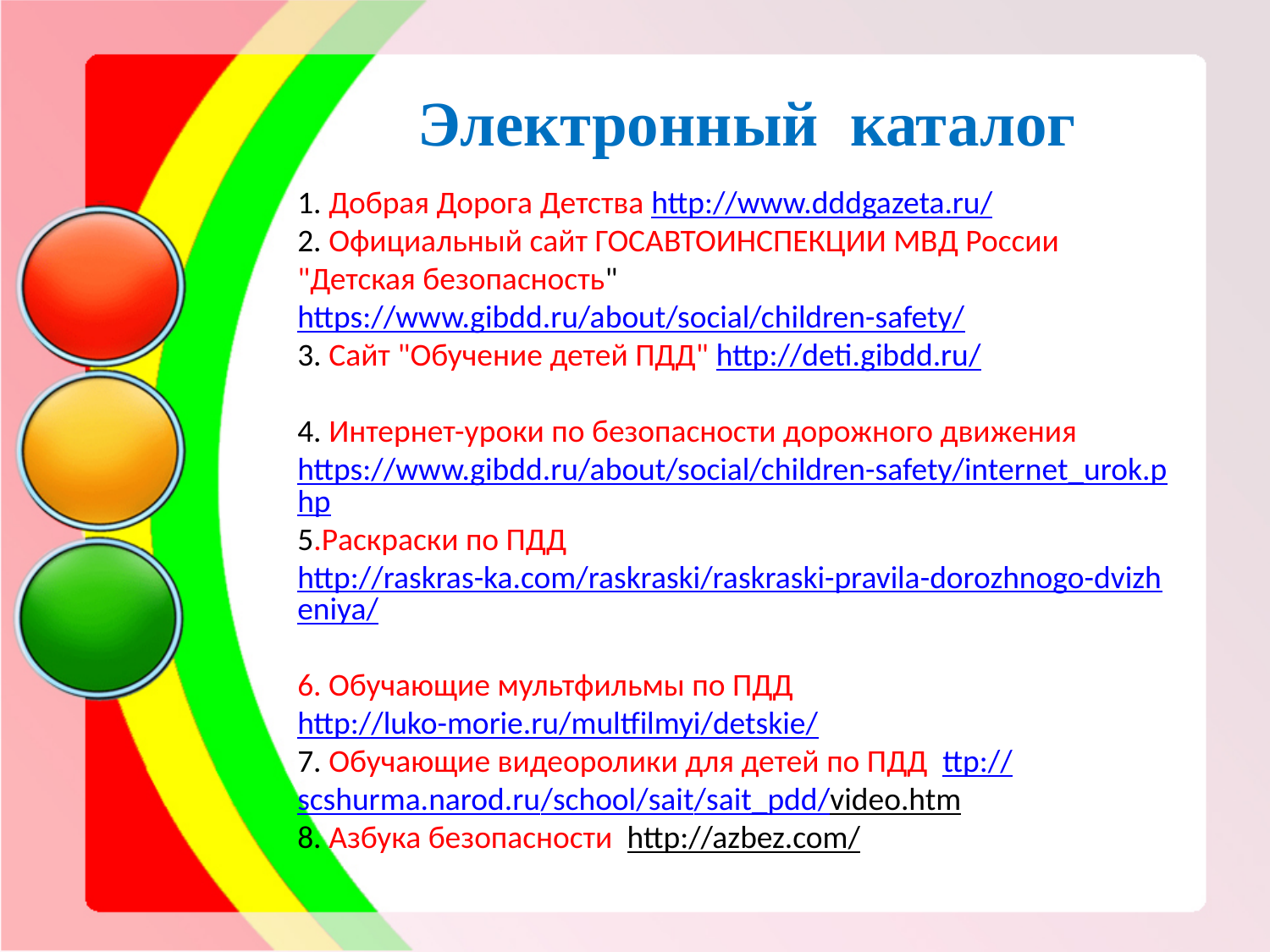

#
Электронный  каталог

1. Добрая Дорога Детства http://www.dddgazeta.ru/
2. Официальный сайт ГОСАВТОИНСПЕКЦИИ МВД России "Детская безопасность"  https://www.gibdd.ru/about/social/children-safety/
3. Сайт "Обучение детей ПДД" http://deti.gibdd.ru/

4. Интернет-уроки по безопасности дорожного движения https://www.gibdd.ru/about/social/children-safety/internet_urok.php
5.Раскраски по ПДД http://raskras-ka.com/raskraski/raskraski-pravila-dorozhnogo-dvizheniya/

6. Обучающие мультфильмы по ПДД http://luko-morie.ru/multfilmyi/detskie/
7. Обучающие видеоролики для детей по ПДД  ttp://scshurma.narod.ru/school/sait/sait_pdd/video.htm
8. Азбука безопасности  http://azbez.com/